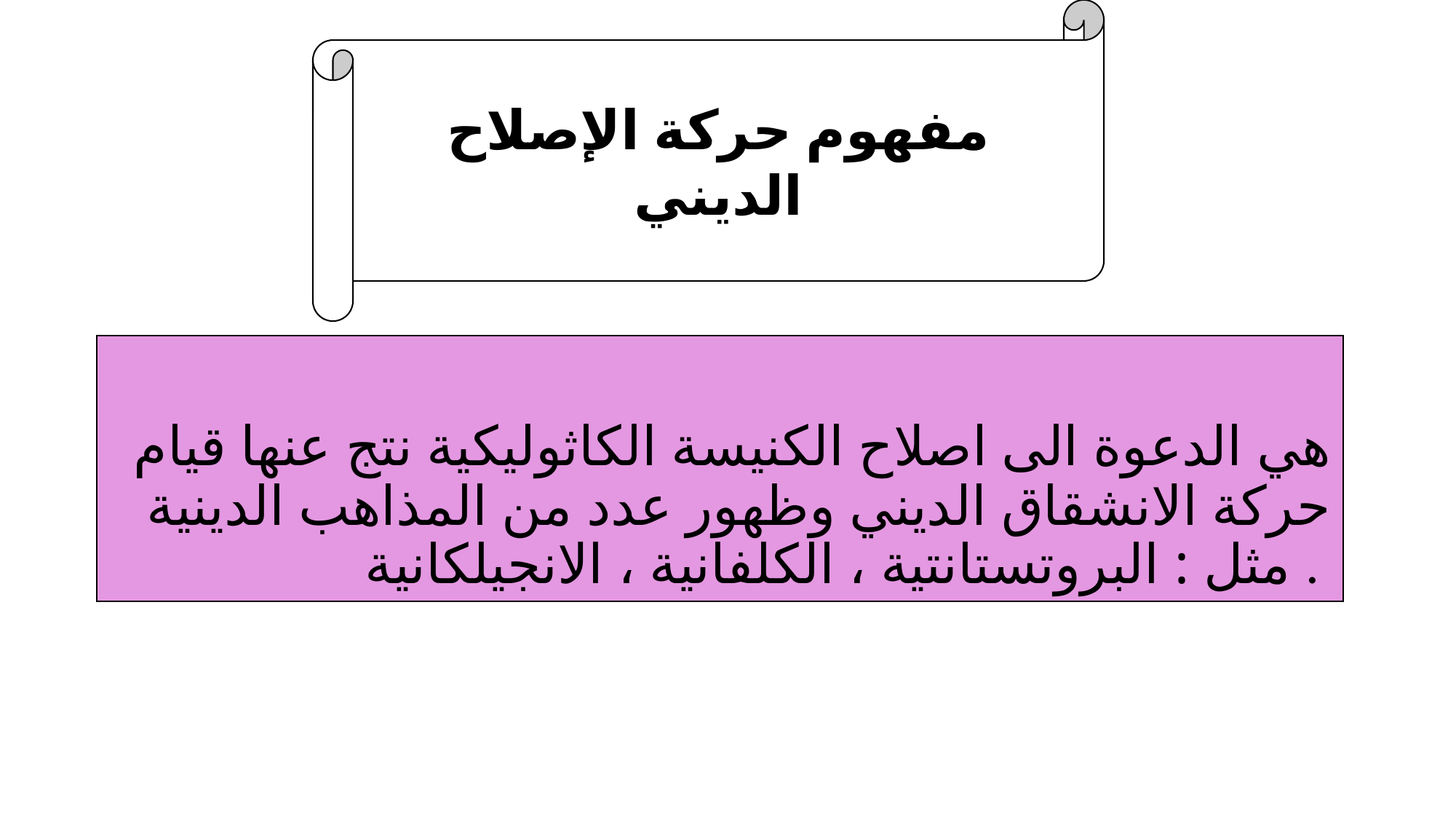

مفهوم حركة الإصلاح الديني
# هي الدعوة الى اصلاح الكنيسة الكاثوليكية نتج عنها قيام حركة الانشقاق الديني وظهور عدد من المذاهب الدينية مثل : البروتستانتية ، الكلفانية ، الانجيلكانية .